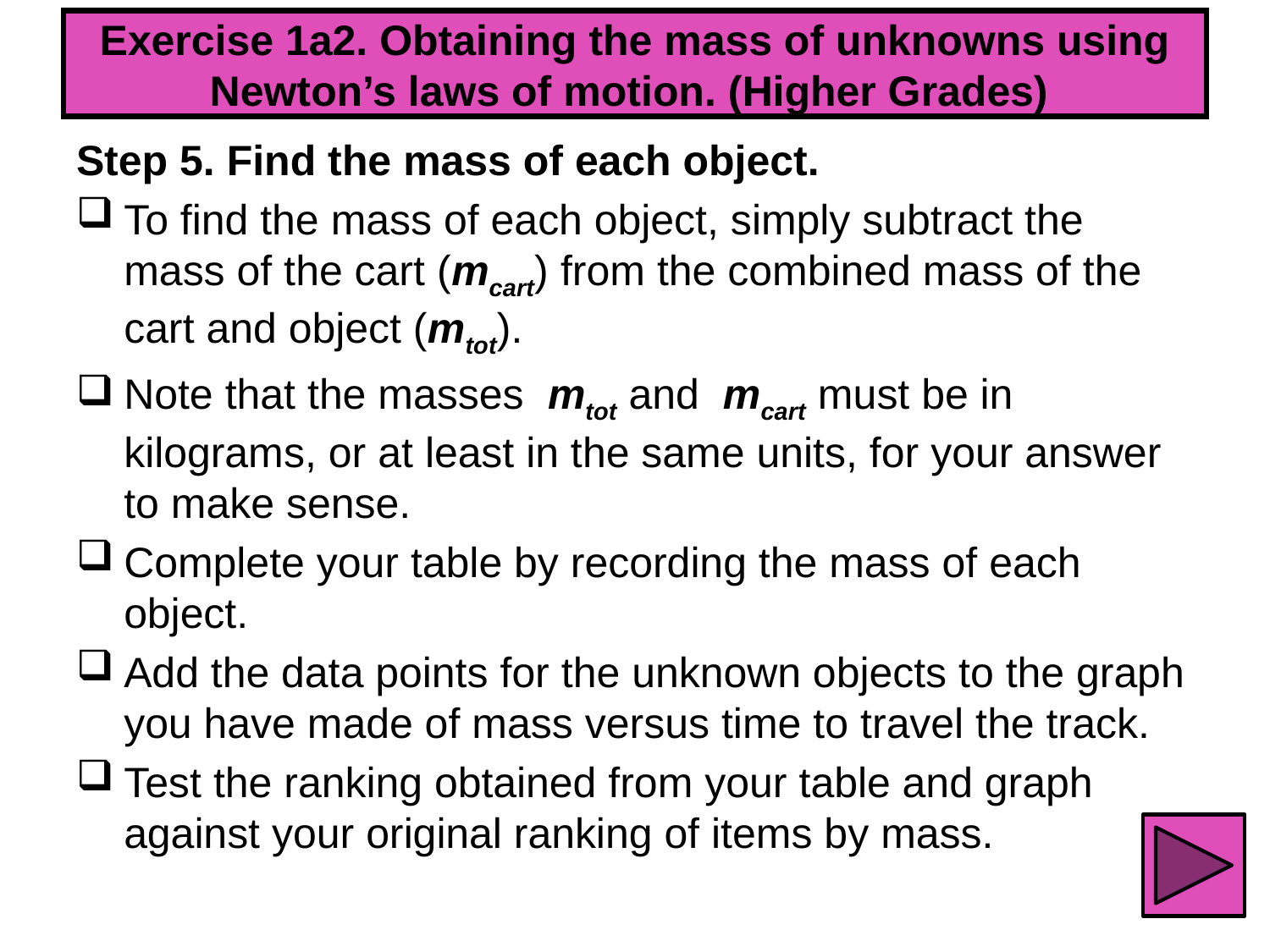

# Exercise 1a2. Obtaining the mass of unknowns using Newton’s laws of motion. (Higher Grades)

Step 5. Find the mass of each object.
To find the mass of each object, simply subtract the mass of the cart (mcart) from the combined mass of the cart and object (mtot).
Note that the masses  mtot and  mcart must be in kilograms, or at least in the same units, for your answer to make sense.
Complete your table by recording the mass of each object.
Add the data points for the unknown objects to the graph you have made of mass versus time to travel the track.
Test the ranking obtained from your table and graph against your original ranking of items by mass.

42